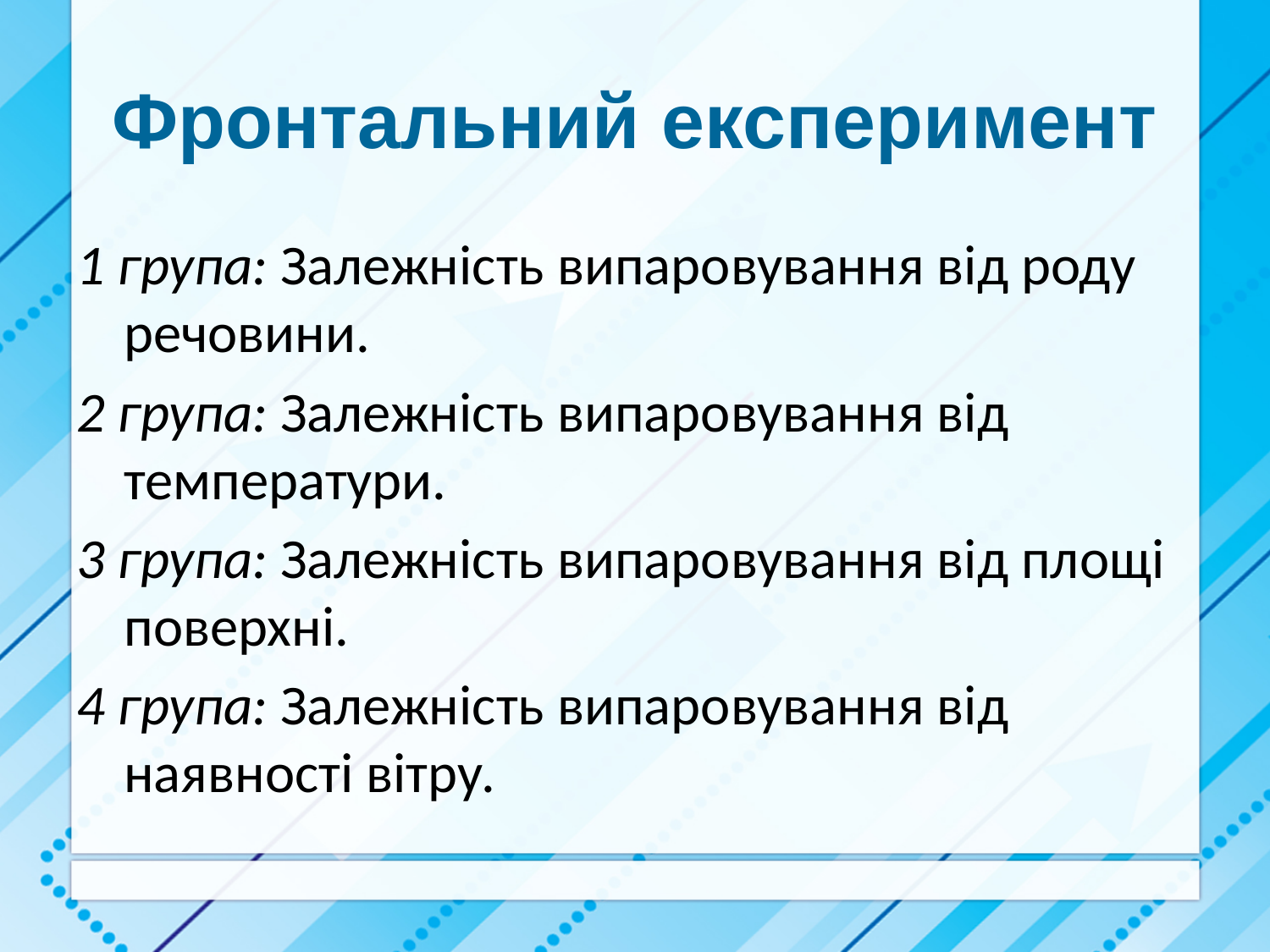

# Фронтальний експеримент
1 група: Залежність випаровування від роду речовини.
2 група: Залежність випаровування від температури.
3 група: Залежність випаровування від площі поверхні.
4 група: Залежність випаровування від наявності вітру.